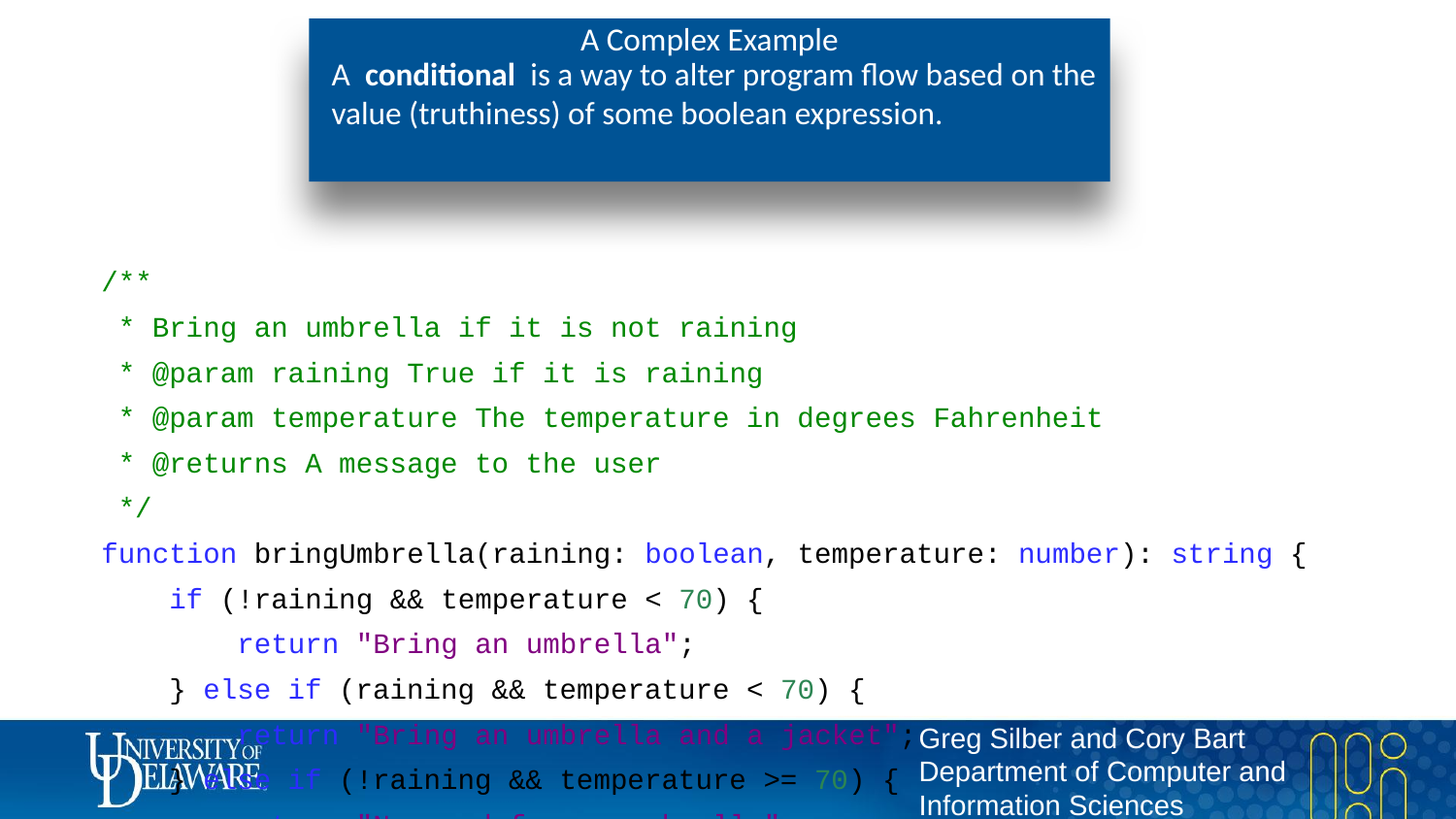

# A Complex Example
A  conditional  is a way to alter program flow based on the value (truthiness) of some boolean expression.

/**
 * Bring an umbrella if it is not raining
 * @param raining True if it is raining
 * @param temperature The temperature in degrees Fahrenheit
 * @returns A message to the user
 */
function bringUmbrella(raining: boolean, temperature: number): string {
    if (!raining && temperature < 70) {
        return "Bring an umbrella";
    } else if (raining && temperature < 70) {
        return "Bring an umbrella and a jacket";
    } else if (!raining && temperature >= 70) {
        return "No need for an umbrella";
    } else {
        return "No need for an umbrella, but bring a jacket";
    }
}

test("Test bringUmbrella", () => {
    expect(bringUmbrella(false, 60)).toBe("Bring an umbrella");
    expect(bringUmbrella(true, 60)).toBe("Bring an umbrella and a jacket");
    expect(bringUmbrella(false, 80)).toBe("No need for an umbrella");
    expect(bringUmbrella(true, 80)).toBe("No need for an umbrella, but bring a jacket");
});